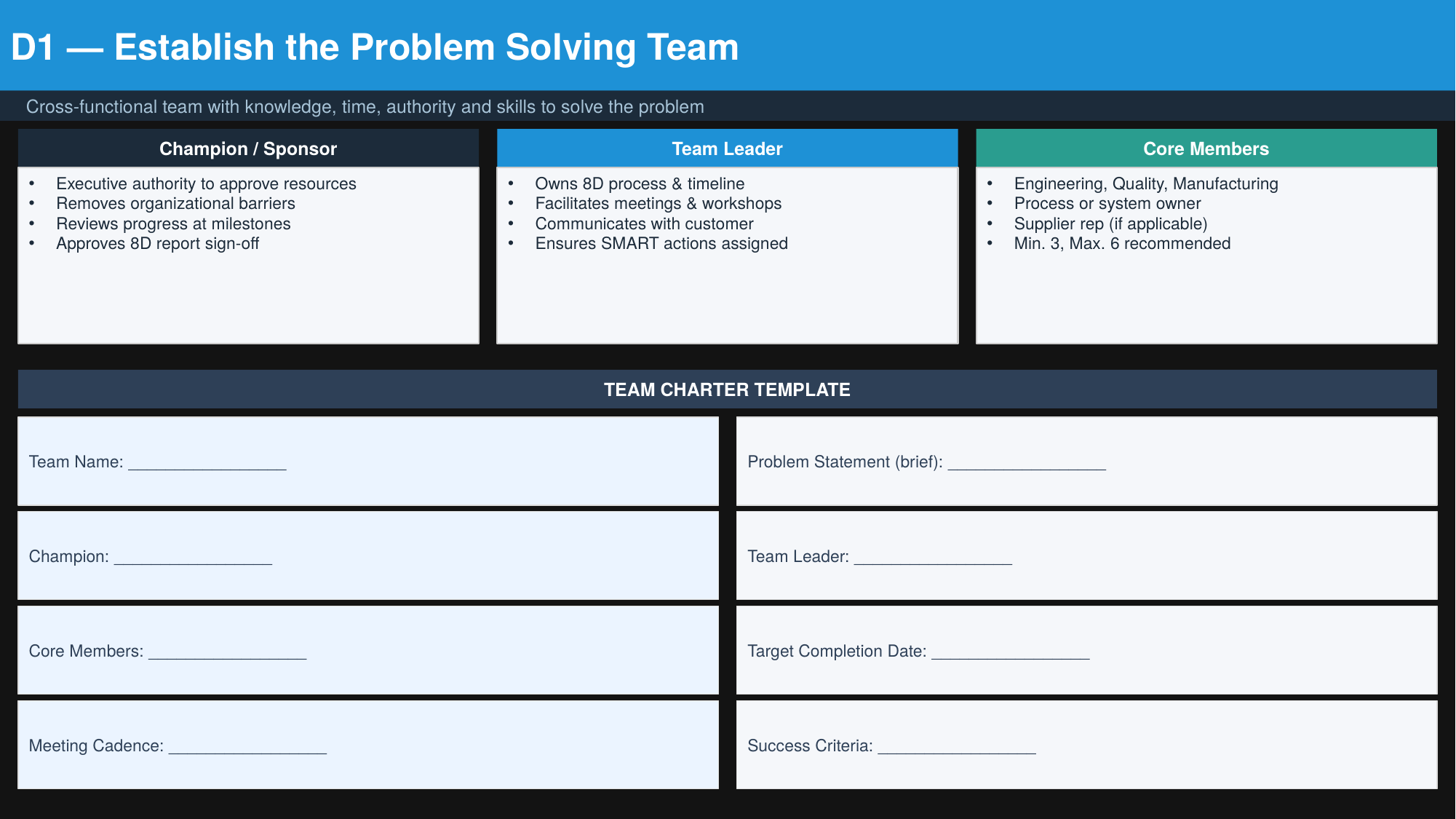

D1 — Establish the Problem Solving Team
   Cross-functional team with knowledge, time, authority and skills to solve the problem
Champion / Sponsor
Team Leader
Core Members
Executive authority to approve resources
Removes organizational barriers
Reviews progress at milestones
Approves 8D report sign-off
Owns 8D process & timeline
Facilitates meetings & workshops
Communicates with customer
Ensures SMART actions assigned
Engineering, Quality, Manufacturing
Process or system owner
Supplier rep (if applicable)
Min. 3, Max. 6 recommended
TEAM CHARTER TEMPLATE
Team Name: _________________
Problem Statement (brief): _________________
Champion: _________________
Team Leader: _________________
Core Members: _________________
Target Completion Date: _________________
Meeting Cadence: _________________
Success Criteria: _________________